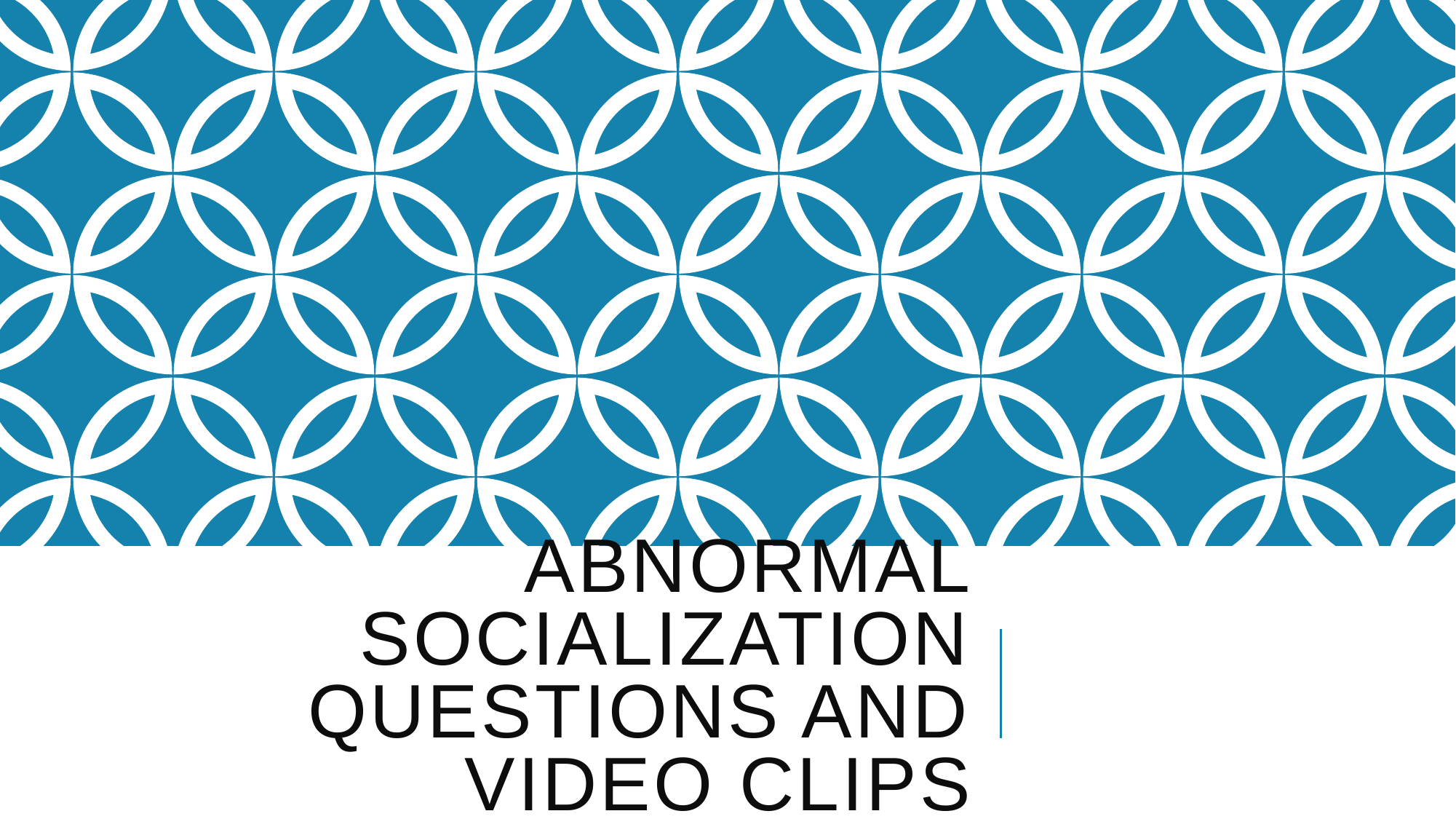

# Abnormal Socialization Questions and Video Clips